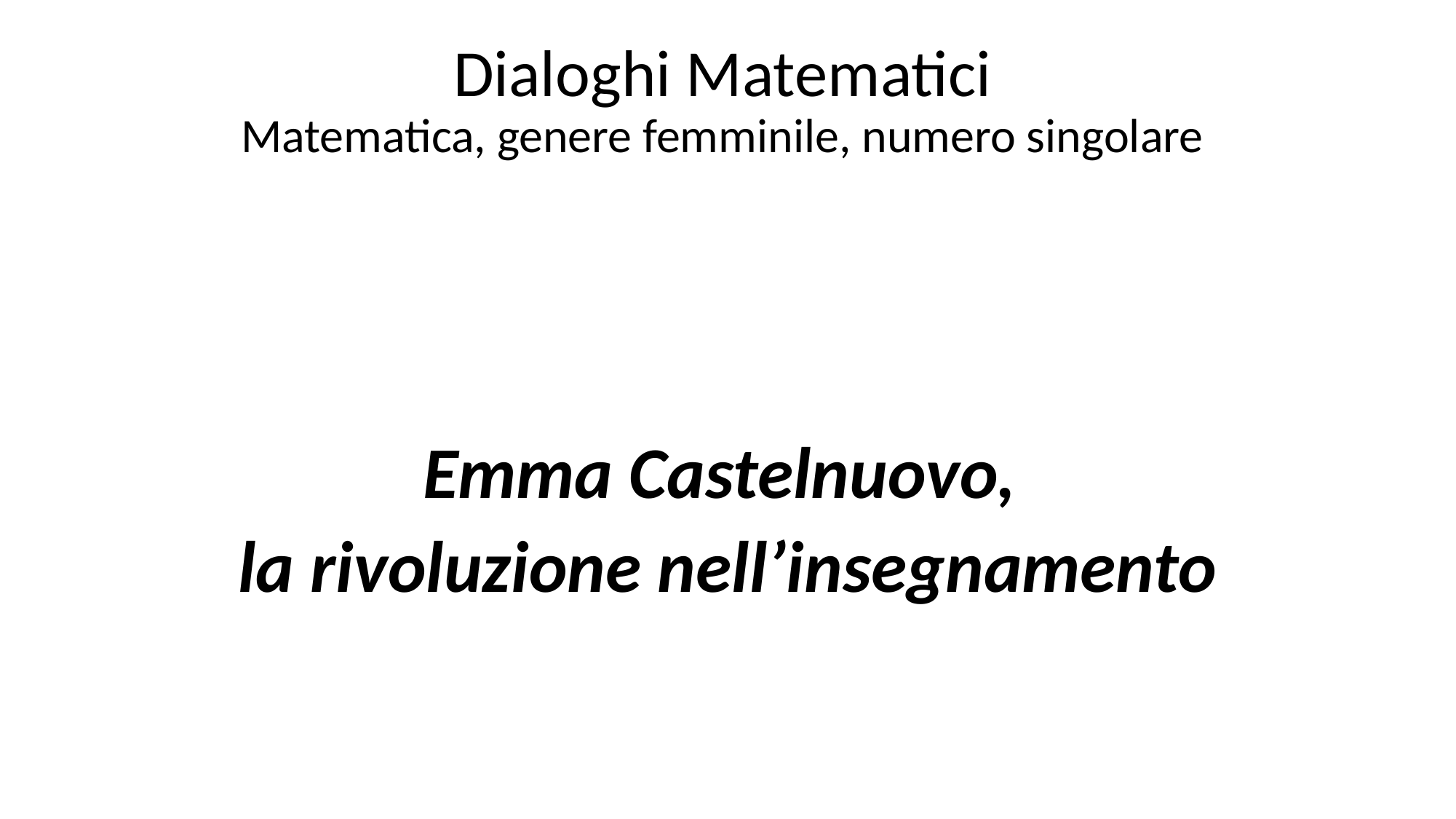

# Dialoghi Matematici Matematica, genere femminile, numero singolare
Emma Castelnuovo,
la rivoluzione nell’insegnamento